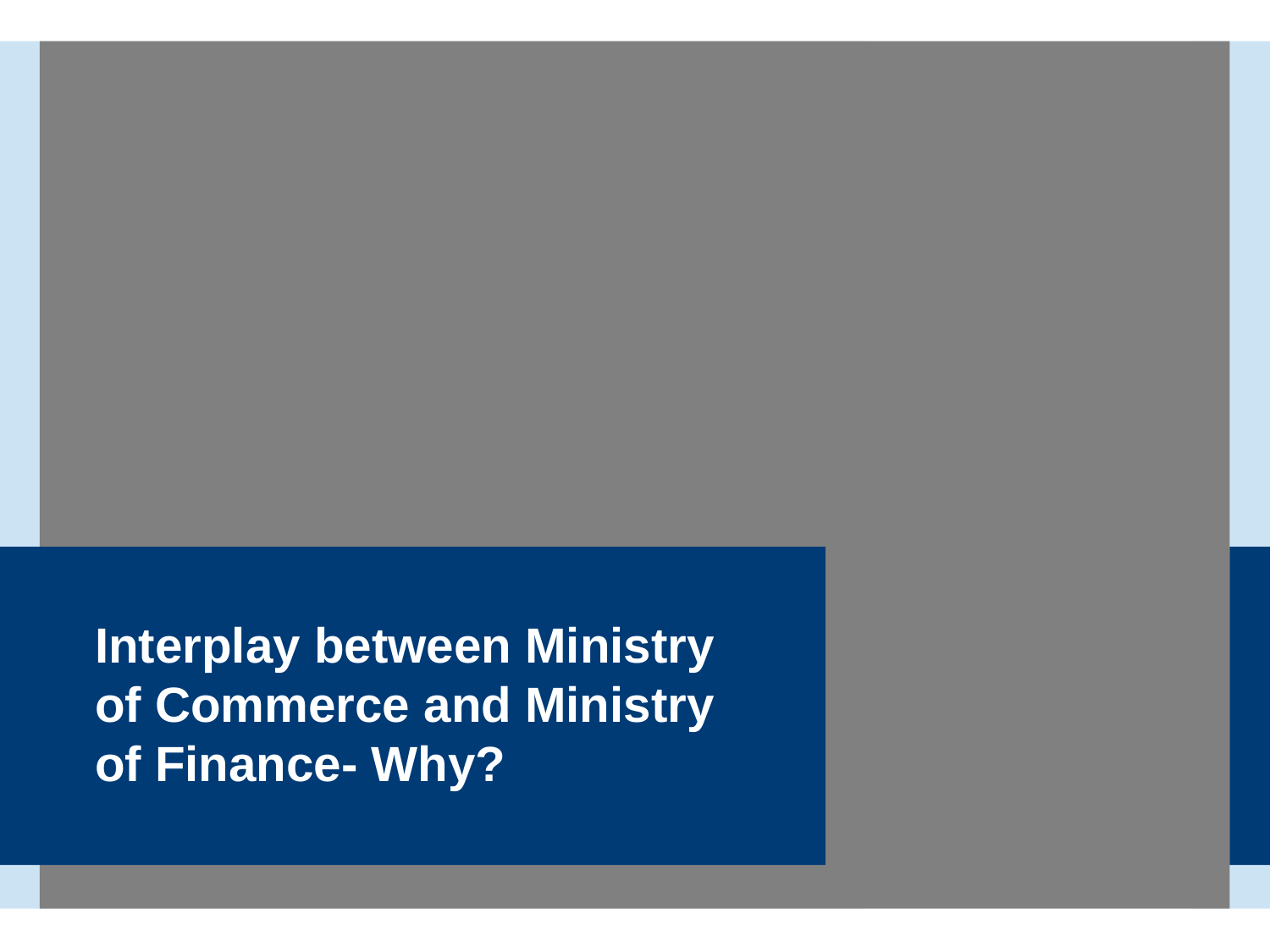

# Interplay between Ministry of Commerce and Ministry of Finance- Why?